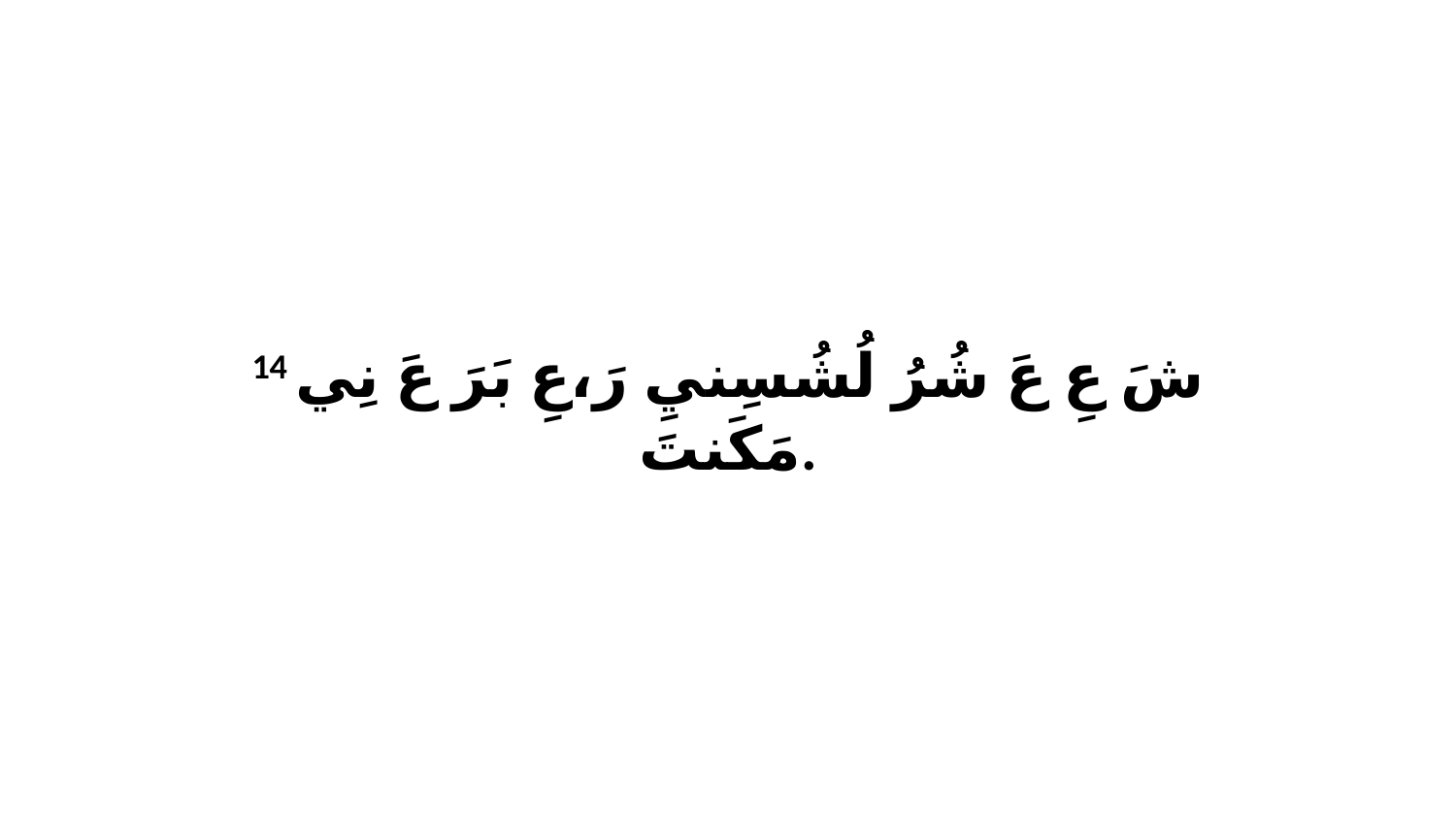

14 شَ عِ عَ شُرُ لُشُسِنيِ رَ،عِ بَرَ عَ نِي مَكَنتَ.